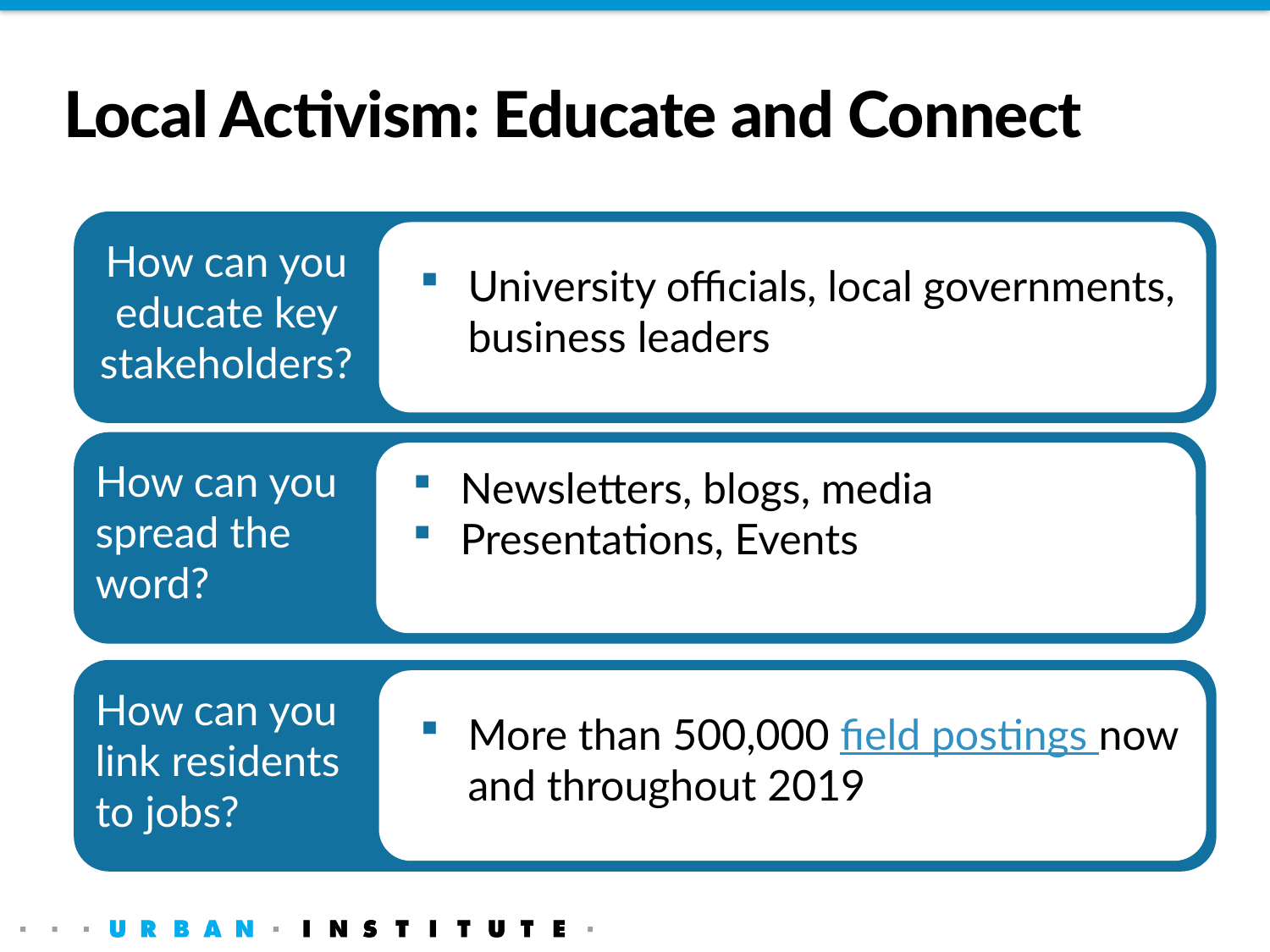

# Local Activism: Educate and Connect

How can you educate key stakeholders?
z
University officials, local governments, business leaders

How can you spread the word?
z
Newsletters, blogs, media
Presentations, Events
z

How can you link residents to jobs?
z
More than 500,000 field postings now and throughout 2019